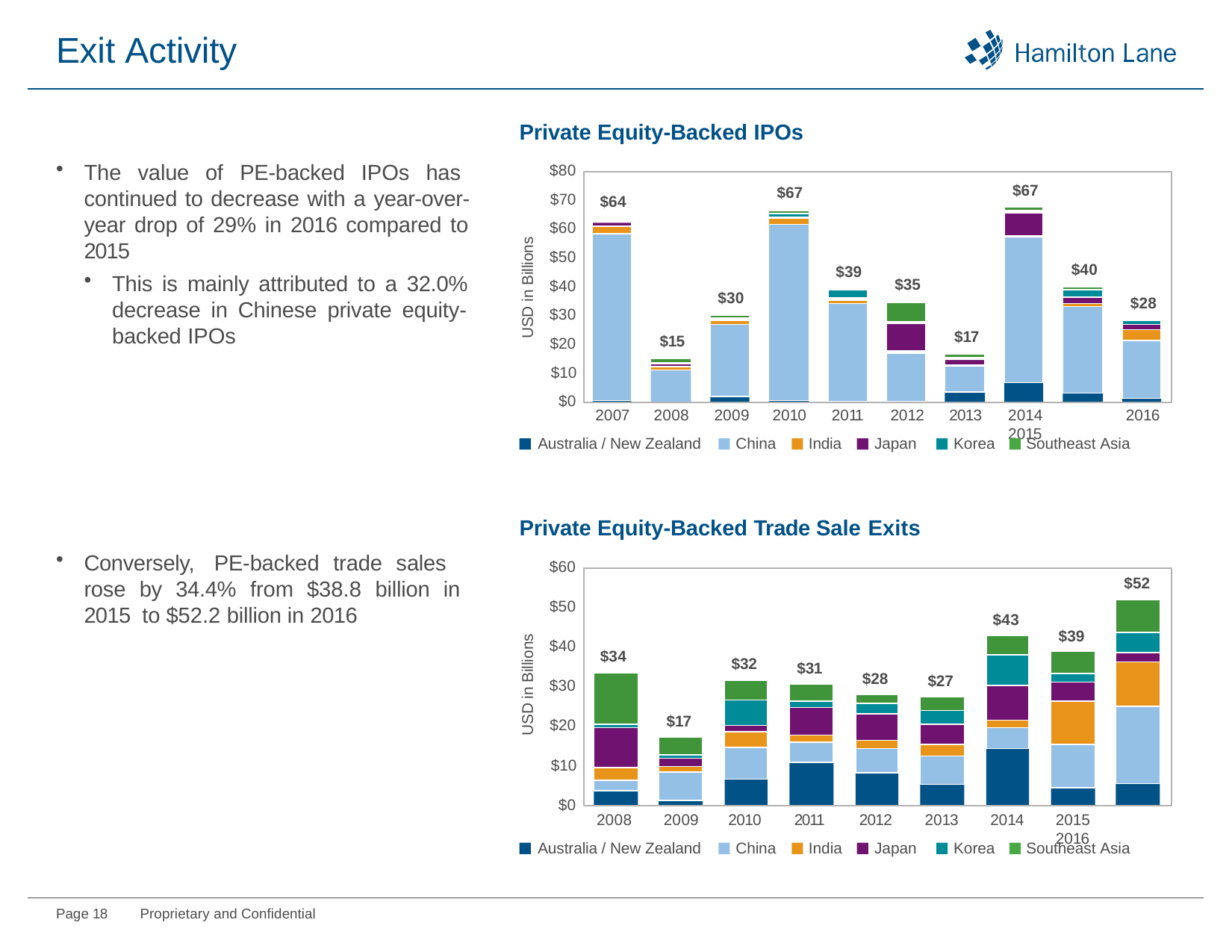

# Exit Activity

Private Equity-Backed IPOs
The value of PE-backed IPOs has  continued to decrease with a year-over-  year drop of 29% in 2016 compared to  2015
$80
$70
$60
$50
$40
$30
$20
$10
$0

$67
$67
$64

USD in Billions

$40
$39
This is mainly attributed to a 32.0%  decrease in Chinese private equity-  backed IPOs
$35

$30

$28

$17

$15

2007
2008	2009
2010
2011
India
2012
Japan
2013
Korea
2014	2015
2016
Australia / New Zealand
China
Southeast Asia

Private Equity-Backed Trade Sale Exits
Conversely, PE-backed trade sales  rose by 34.4% from $38.8 billion in 2015  to $52.2 billion in 2016
$60

$52
$50

$43
$39
USD in Billions

$40
$34

$32

$31

$28
$27

$30

$17

$20

$10

$0

2008	2009
2010
China
2011
India
2012
Japan
2013
2014
2015	2016
Australia / New Zealand
Korea
Southeast Asia

Page 18
Proprietary and Confidential